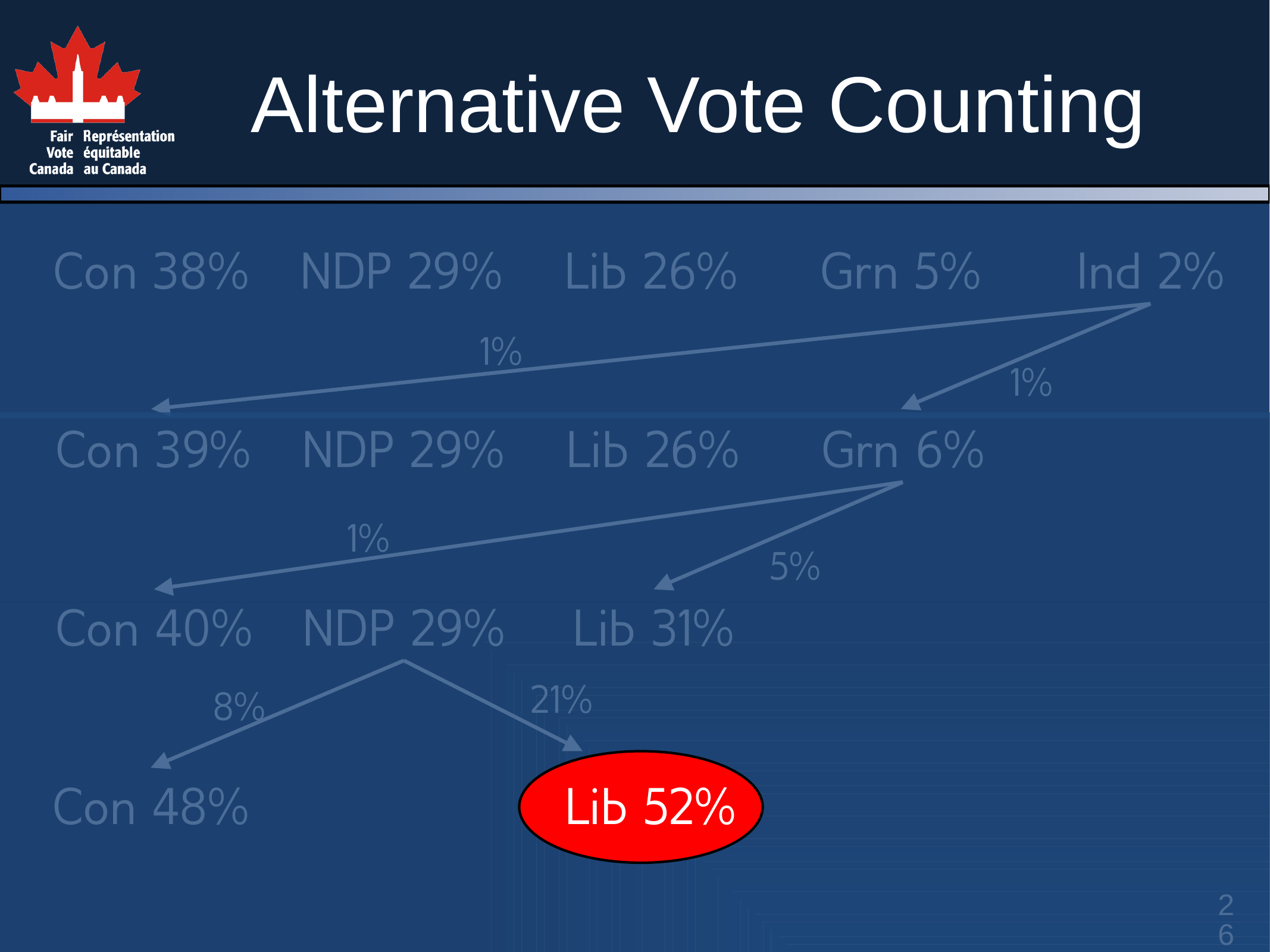

# Alternative Vote Counting

Con 38%
NDP 29%
Lib 26%
Grn 5%
Ind 2%
1%
1%
Con 39%
NDP 29%
Lib 26%
Grn 6%

1%
5%
Con 40%
NDP 29%
Lib 31%

21%
8%

Con 48%
Lib 52%
26